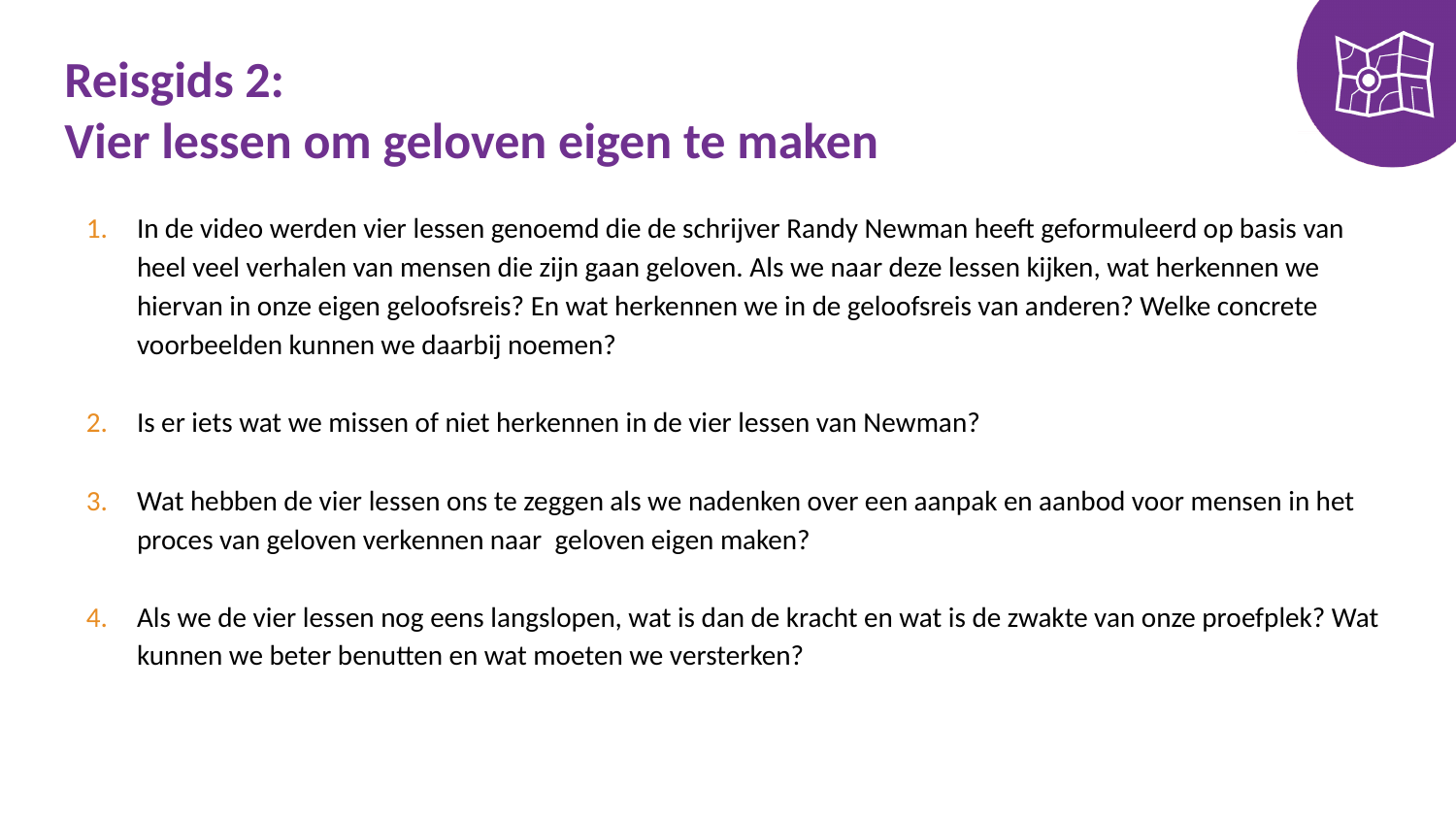

# Reisgids 2: Vier lessen om geloven eigen te maken

In de video werden vier lessen genoemd die de schrijver Randy Newman heeft geformuleerd op basis van heel veel verhalen van mensen die zijn gaan geloven. Als we naar deze lessen kijken, wat herkennen we hiervan in onze eigen geloofsreis? En wat herkennen we in de geloofsreis van anderen? Welke concrete voorbeelden kunnen we daarbij noemen?

Is er iets wat we missen of niet herkennen in de vier lessen van Newman?

Wat hebben de vier lessen ons te zeggen als we nadenken over een aanpak en aanbod voor mensen in het proces van geloven verkennen naar  geloven eigen maken?

Als we de vier lessen nog eens langslopen, wat is dan de kracht en wat is de zwakte van onze proefplek? Wat kunnen we beter benutten en wat moeten we versterken?